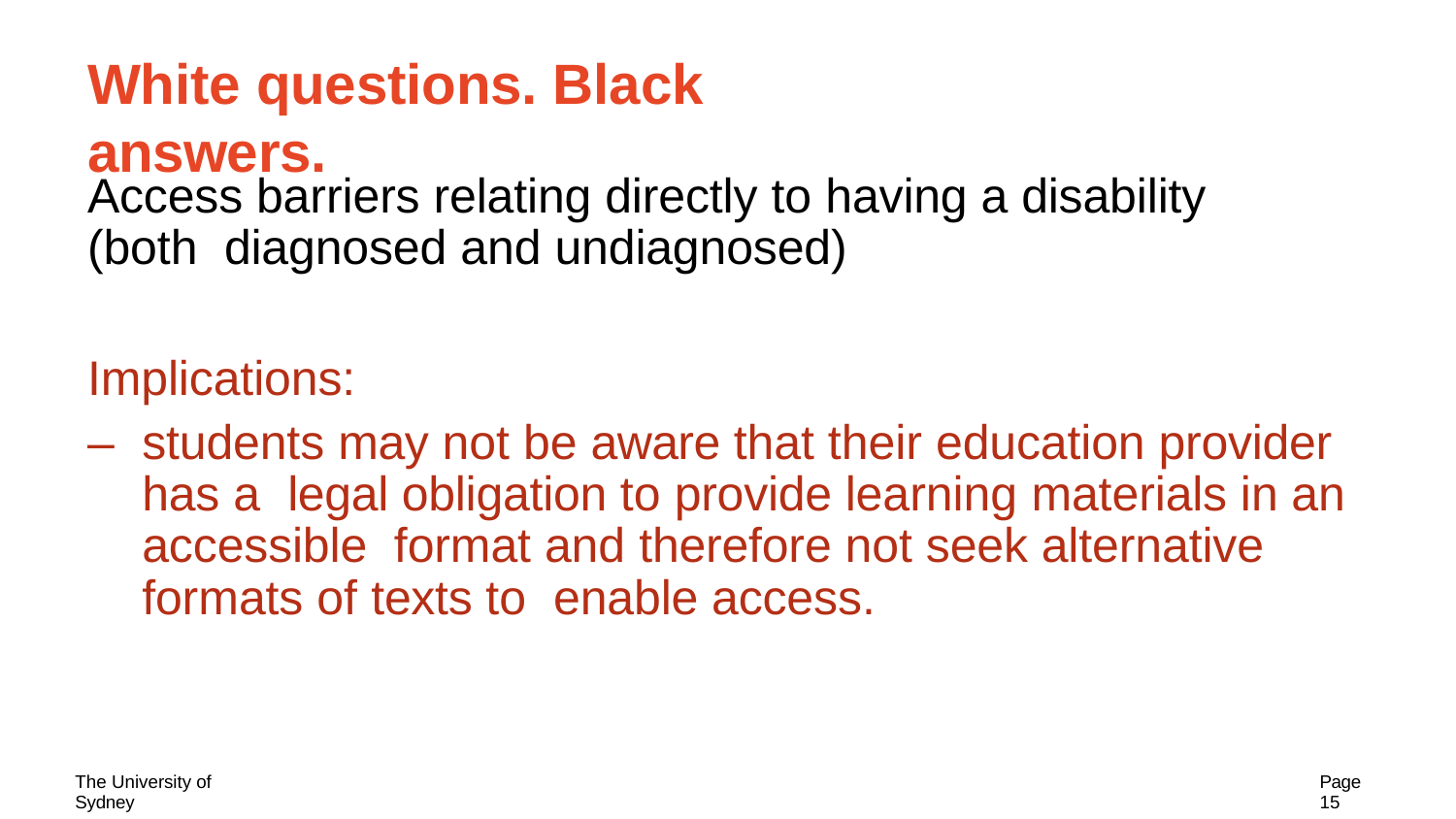

# White questions. Black answers.
Access barriers relating directly to having a disability (both  diagnosed and undiagnosed)

Implications:
–	students may not be aware that their education provider has a  legal obligation to provide learning materials in an accessible  format and therefore not seek alternative formats of texts to  enable access.
The University of Sydney
Page 15